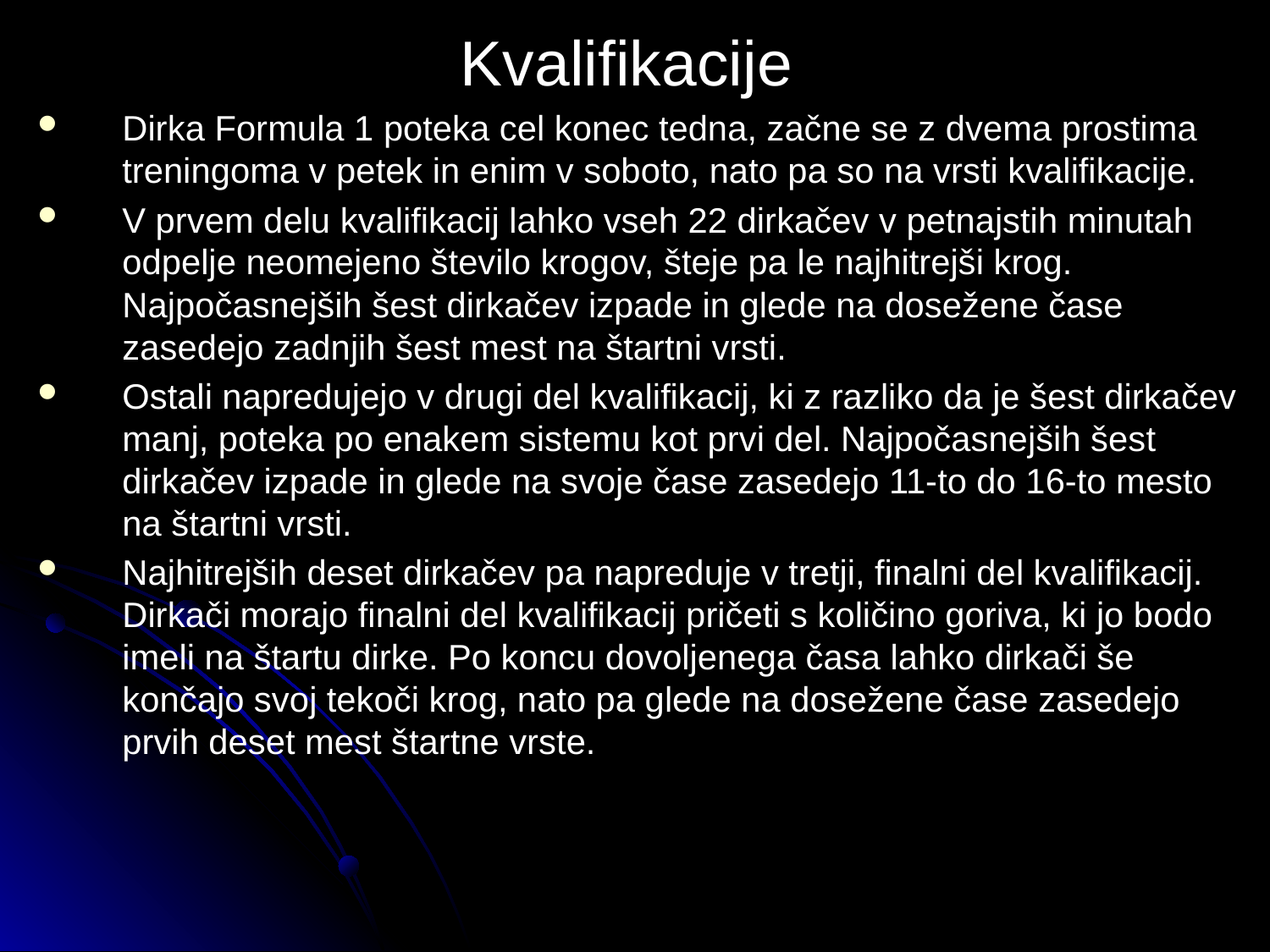

Kvalifikacije
Dirka Formula 1 poteka cel konec tedna, začne se z dvema prostima treningoma v petek in enim v soboto, nato pa so na vrsti kvalifikacije.
V prvem delu kvalifikacij lahko vseh 22 dirkačev v petnajstih minutah odpelje neomejeno število krogov, šteje pa le najhitrejši krog. Najpočasnejših šest dirkačev izpade in glede na dosežene čase zasedejo zadnjih šest mest na štartni vrsti.
Ostali napredujejo v drugi del kvalifikacij, ki z razliko da je šest dirkačev manj, poteka po enakem sistemu kot prvi del. Najpočasnejših šest dirkačev izpade in glede na svoje čase zasedejo 11-to do 16-to mesto na štartni vrsti.
Najhitrejših deset dirkačev pa napreduje v tretji, finalni del kvalifikacij. Dirkači morajo finalni del kvalifikacij pričeti s količino goriva, ki jo bodo imeli na štartu dirke. Po koncu dovoljenega časa lahko dirkači še končajo svoj tekoči krog, nato pa glede na dosežene čase zasedejo prvih deset mest štartne vrste.